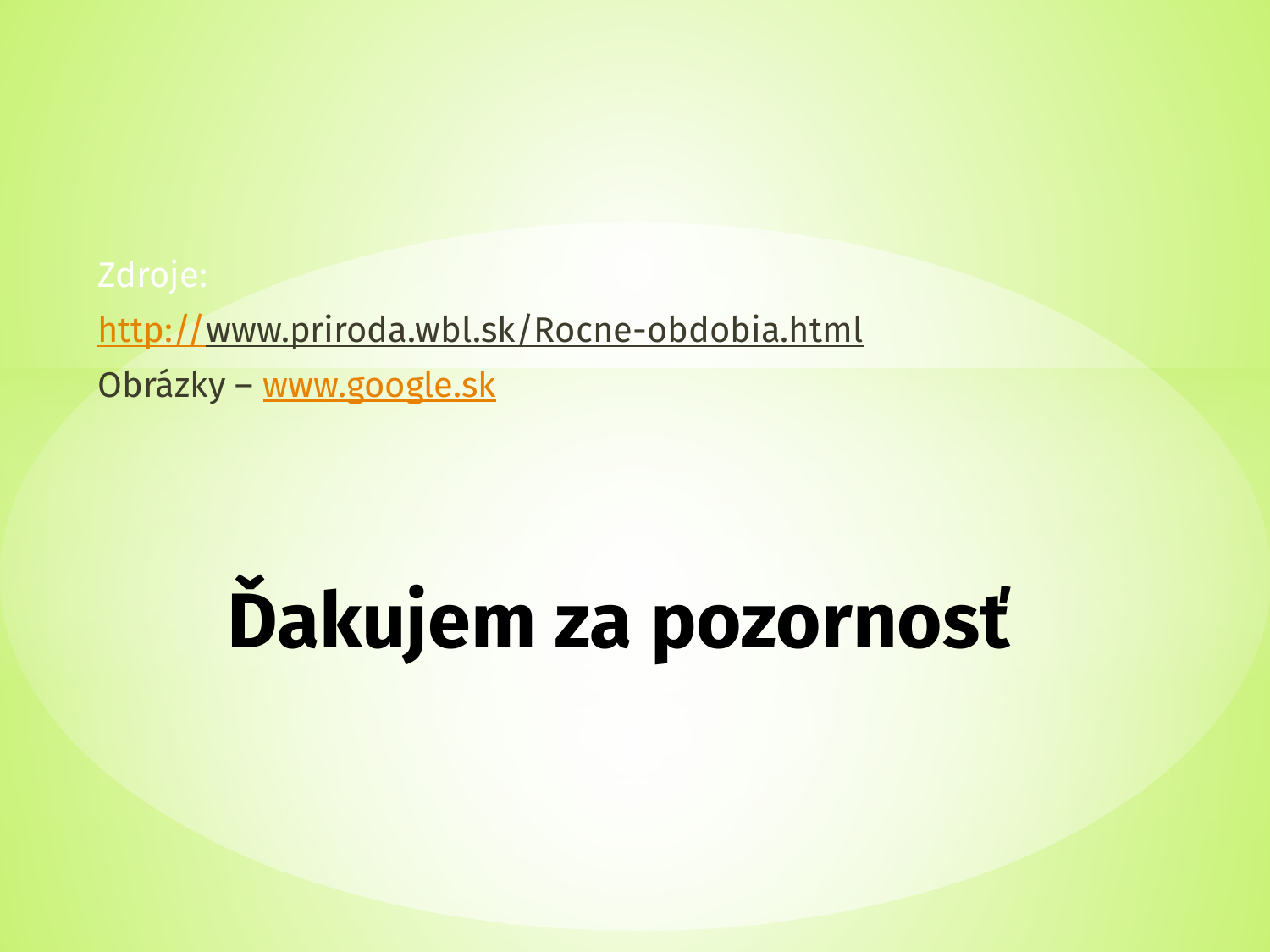

Zdroje:
http://www.priroda.wbl.sk/Rocne-obdobia.html
Obrázky – www.google.sk

# Ďakujem za pozornosť